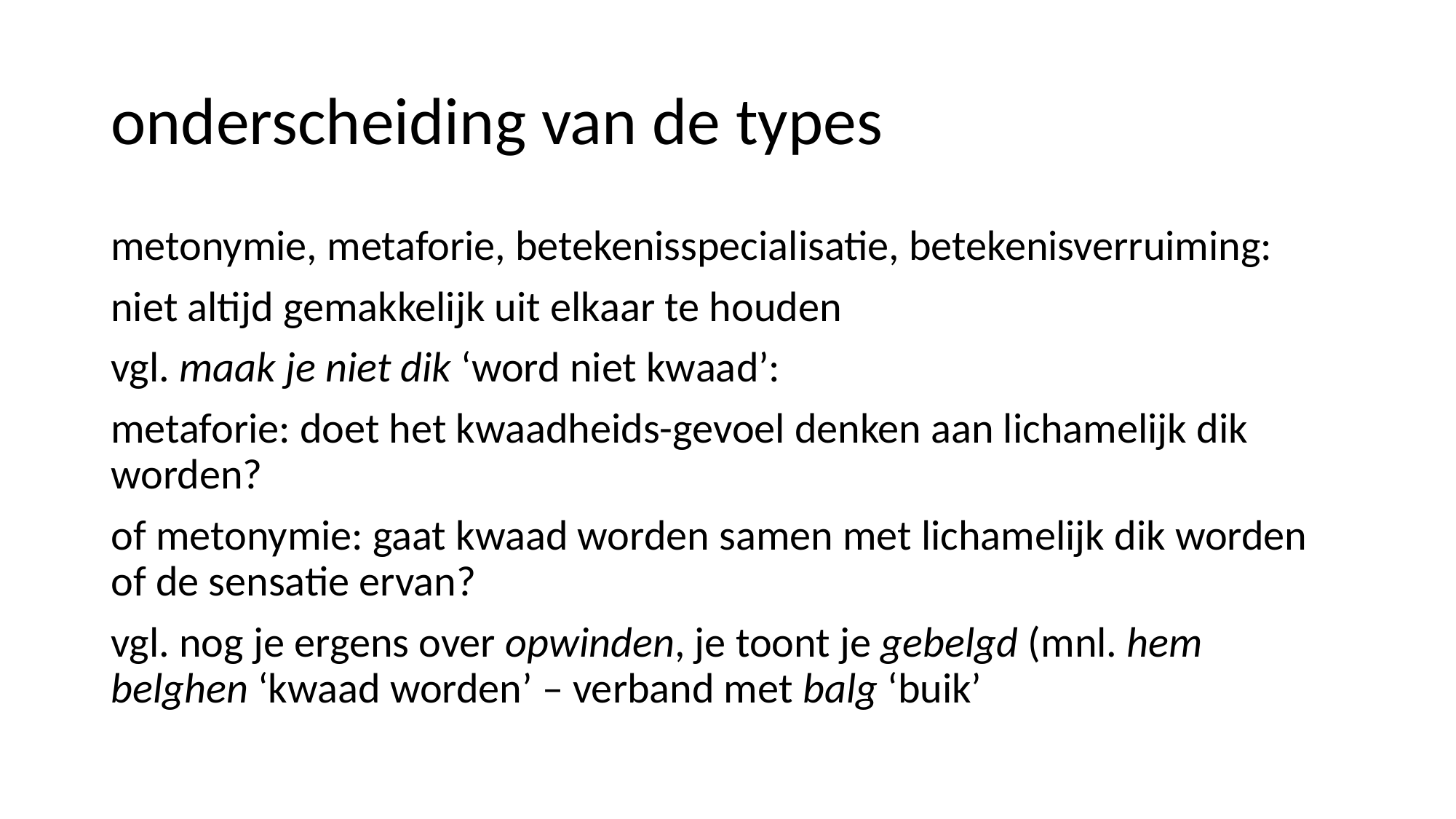

# onderscheiding van de types
metonymie, metaforie, betekenisspecialisatie, betekenisverruiming:
niet altijd gemakkelijk uit elkaar te houden
vgl. maak je niet dik ‘word niet kwaad’:
metaforie: doet het kwaadheids-gevoel denken aan lichamelijk dik worden?
of metonymie: gaat kwaad worden samen met lichamelijk dik worden of de sensatie ervan?
vgl. nog je ergens over opwinden, je toont je gebelgd (mnl. hem belghen ‘kwaad worden’ – verband met balg ‘buik’